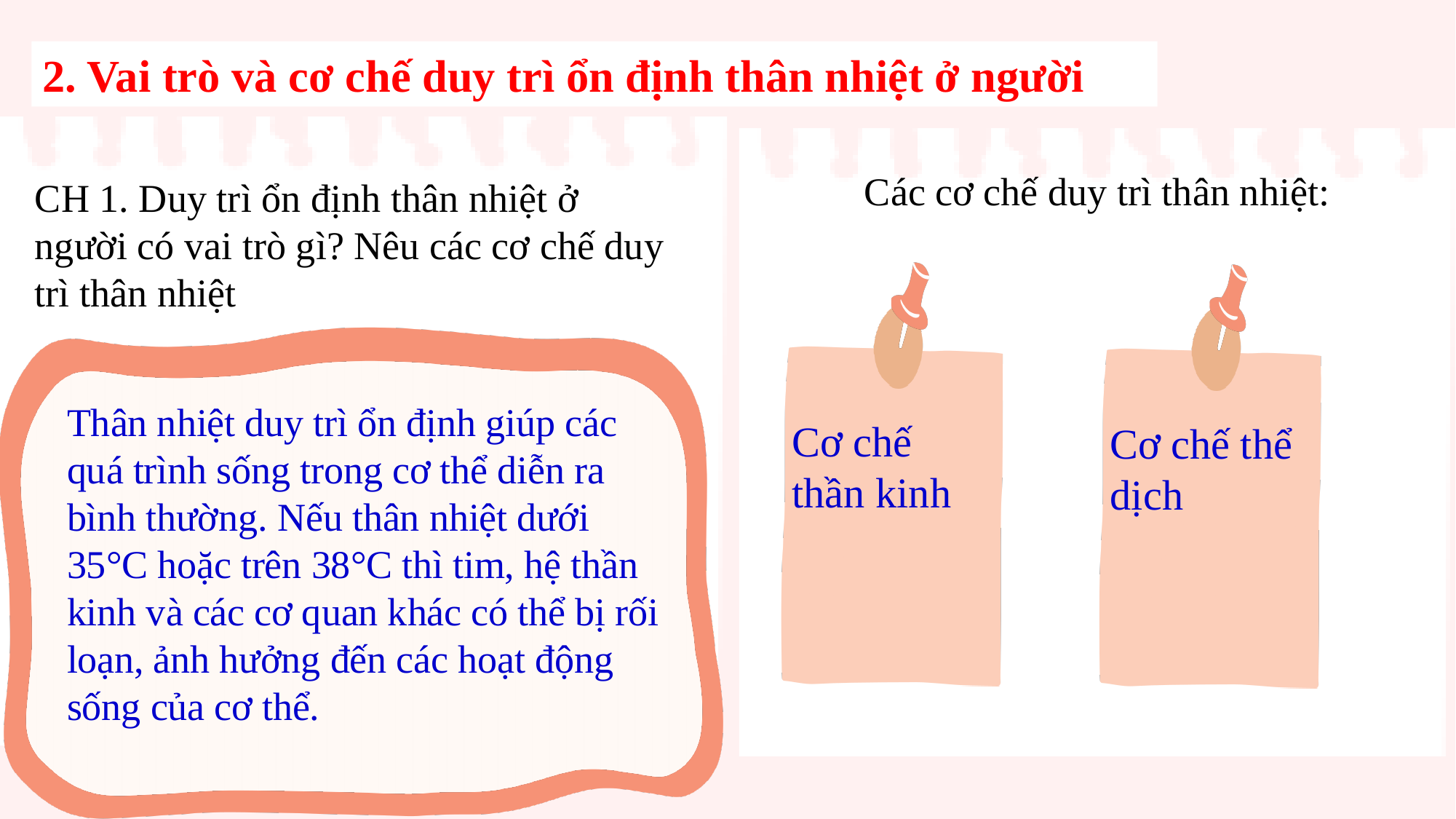

2. Vai trò và cơ chế duy trì ổn định thân nhiệt ở người

Các cơ chế duy trì thân nhiệt:
CH 1. Duy trì ổn định thân nhiệt ở người có vai trò gì? Nêu các cơ chế duy trì thân nhiệt

Cơ chế thần kinh

Cơ chế thể dịch

Thân nhiệt duy trì ổn định giúp các quá trình sống trong cơ thể diễn ra bình thường. Nếu thân nhiệt dưới 35°C hoặc trên 38°C thì tim, hệ thần kinh và các cơ quan khác có thể bị rối loạn, ảnh hưởng đến các hoạt động sống của cơ thể.